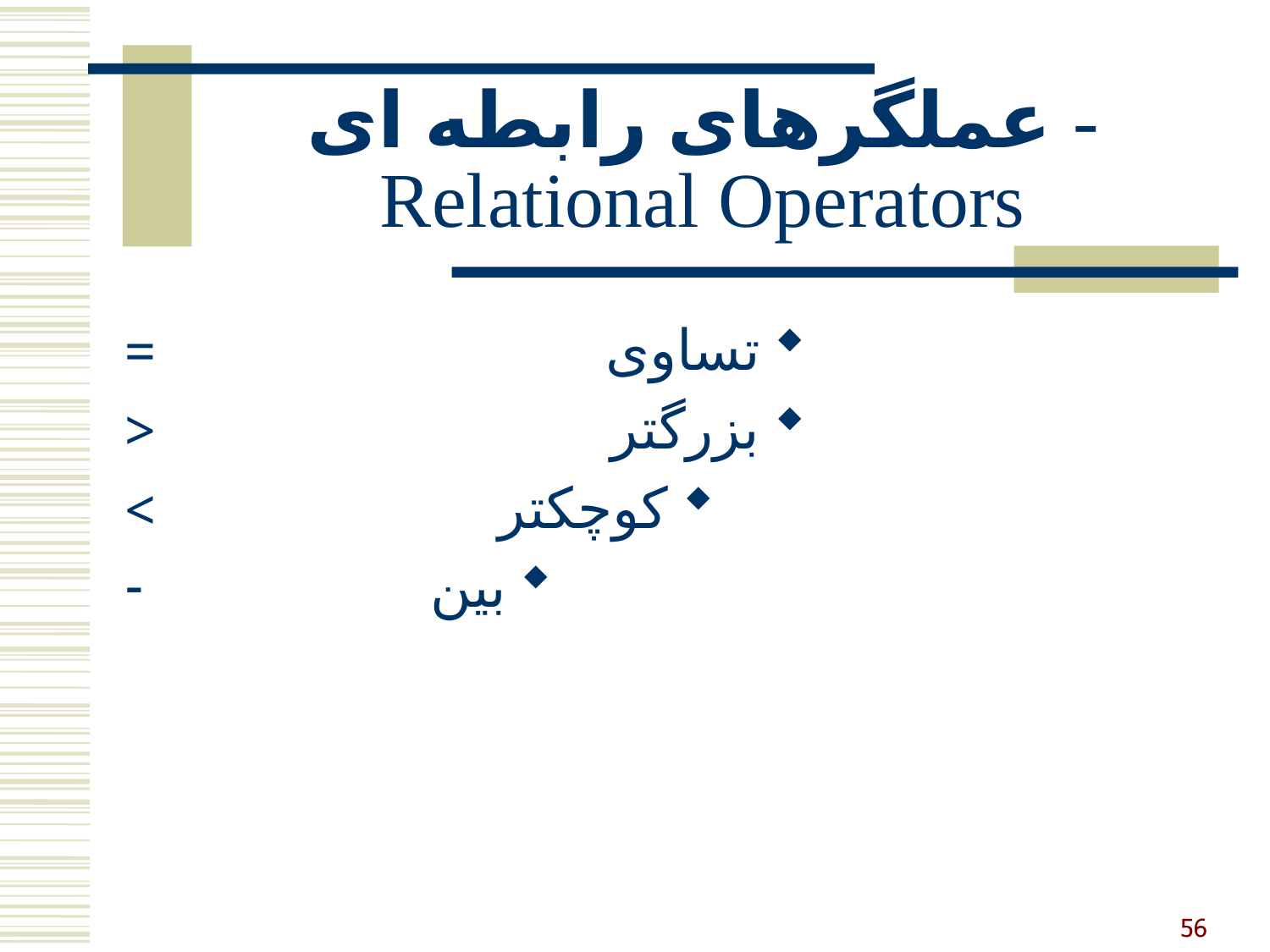

# عملگرهای رابطه ای - Relational Operators
تساوی				=
بزرگتر				<
کوچکتر 		  	         >
بین 			-

56